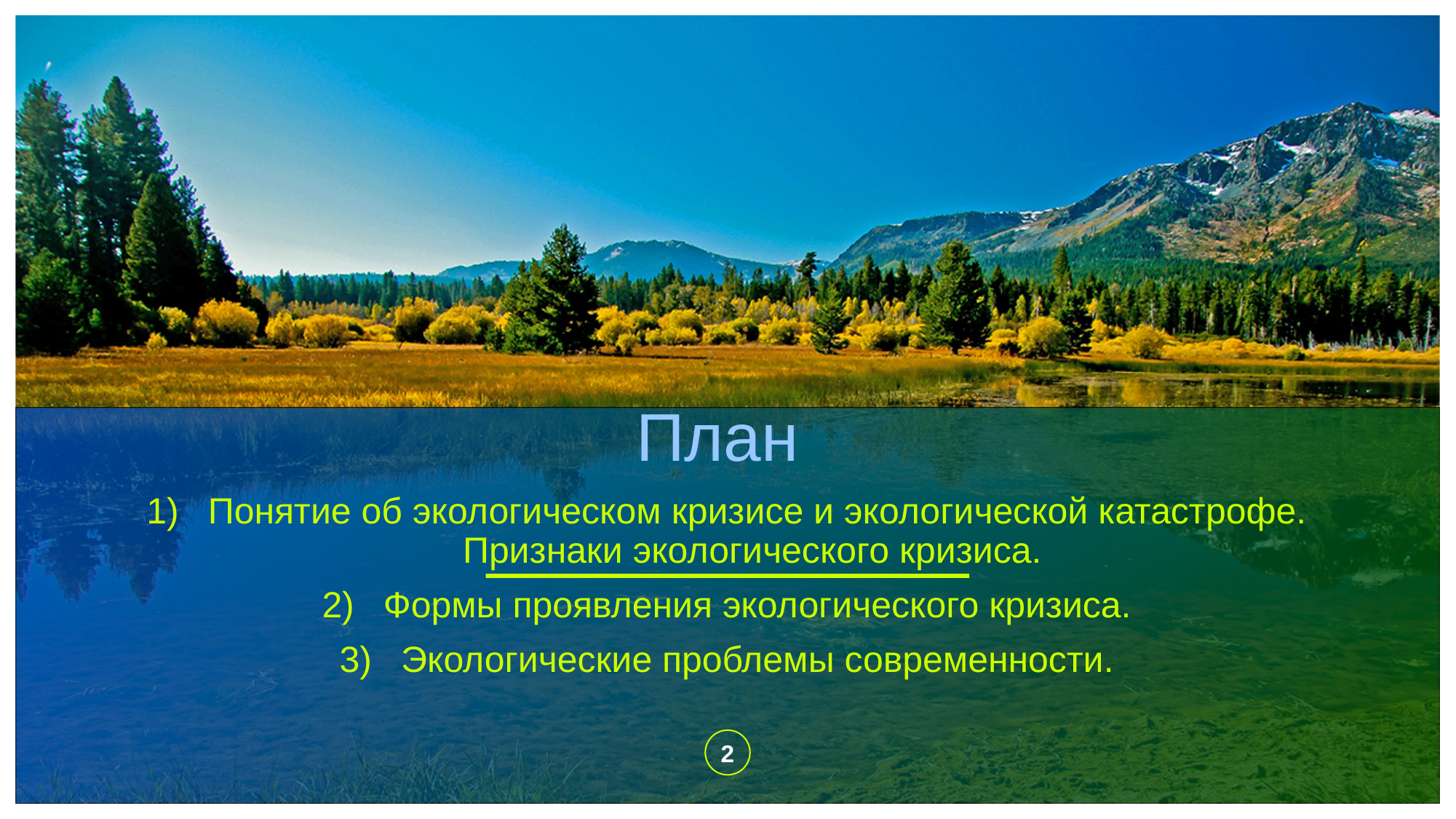

# План
Понятие об экологическом кризисе и экологической катастрофе. Признаки экологического кризиса.
Формы проявления экологического кризиса.
Экологические проблемы современности.

2